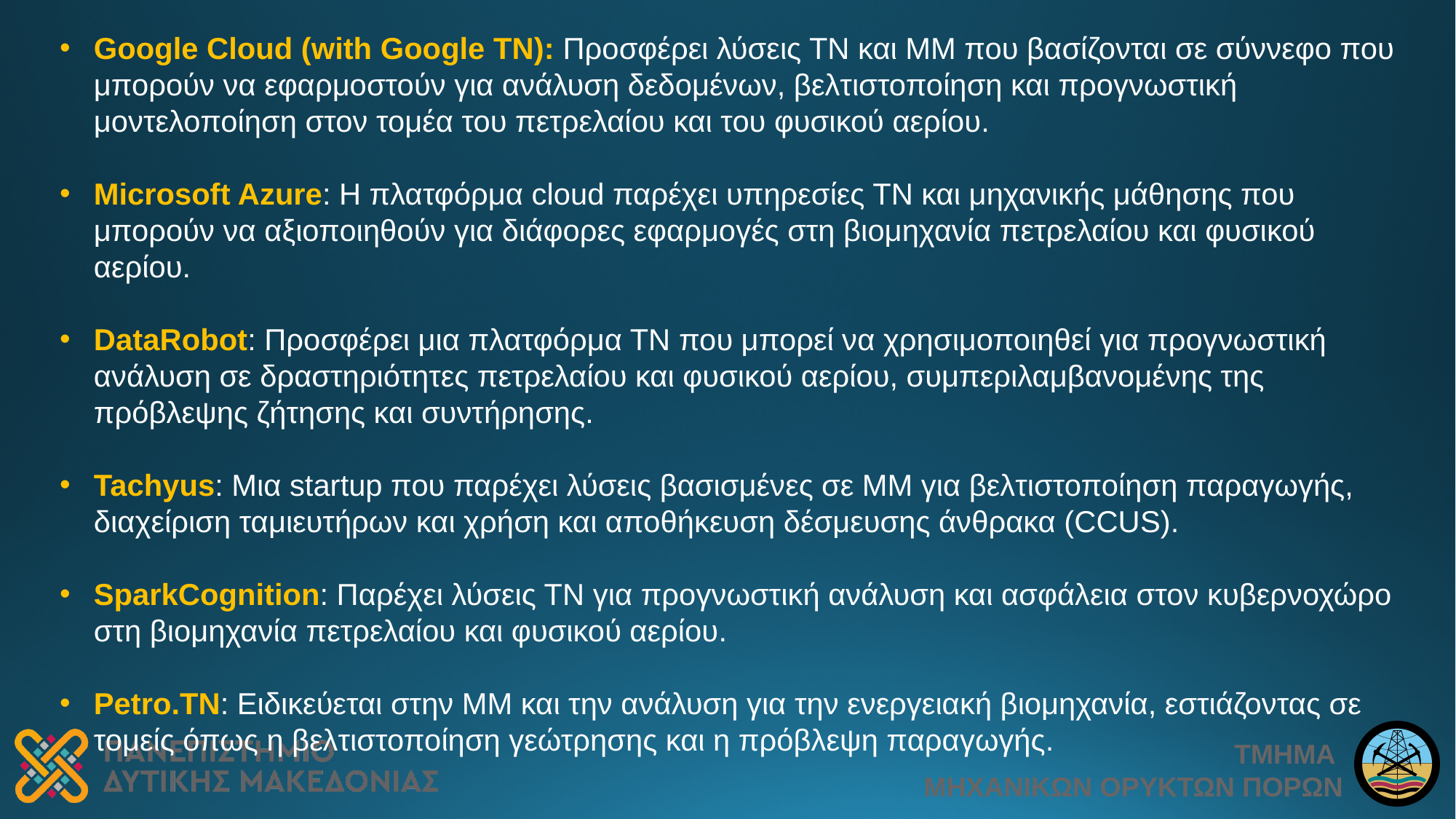

Google Cloud (with Google ΤΝ): Προσφέρει λύσεις ΤΝ και ΜΜ που βασίζονται σε σύννεφο που μπορούν να εφαρμοστούν για ανάλυση δεδομένων, βελτιστοποίηση και προγνωστική μοντελοποίηση στον τομέα του πετρελαίου και του φυσικού αερίου.
Microsoft Azure: Η πλατφόρμα cloud παρέχει υπηρεσίες ΤΝ και μηχανικής μάθησης που μπορούν να αξιοποιηθούν για διάφορες εφαρμογές στη βιομηχανία πετρελαίου και φυσικού αερίου.
DataRobot: Προσφέρει μια πλατφόρμα ΤΝ που μπορεί να χρησιμοποιηθεί για προγνωστική ανάλυση σε δραστηριότητες πετρελαίου και φυσικού αερίου, συμπεριλαμβανομένης της πρόβλεψης ζήτησης και συντήρησης.
Tachyus: Μια startup που παρέχει λύσεις βασισμένες σε ΜΜ για βελτιστοποίηση παραγωγής, διαχείριση ταμιευτήρων και χρήση και αποθήκευση δέσμευσης άνθρακα (CCUS).
SparkCognition: Παρέχει λύσεις ΤΝ για προγνωστική ανάλυση και ασφάλεια στον κυβερνοχώρο στη βιομηχανία πετρελαίου και φυσικού αερίου.
Petro.ΤΝ: Ειδικεύεται στην ΜΜ και την ανάλυση για την ενεργειακή βιομηχανία, εστιάζοντας σε τομείς όπως η βελτιστοποίηση γεώτρησης και η πρόβλεψη παραγωγής.